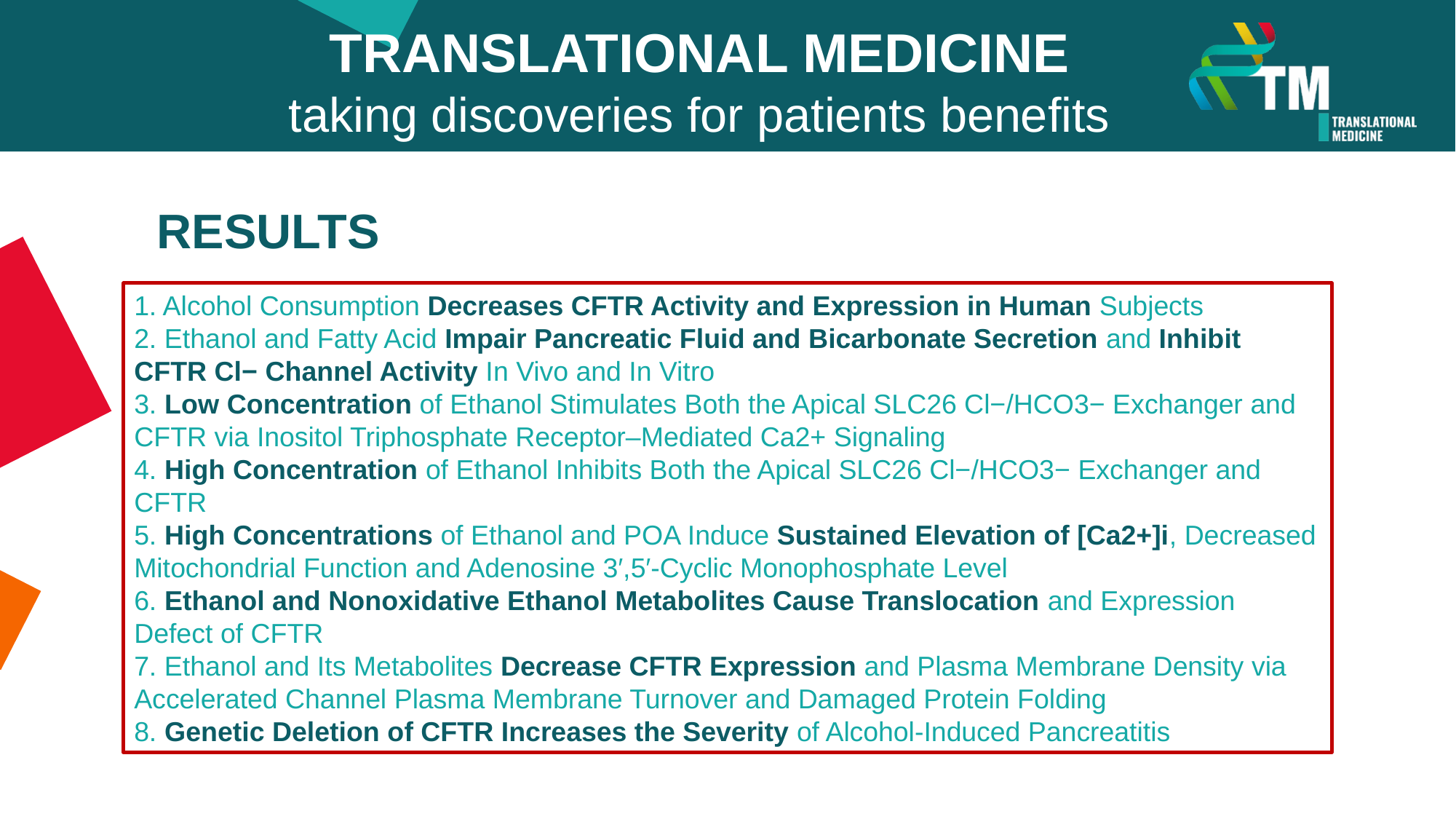

TRANSLATIONAL MEDICINE
taking discoveries for patients benefits
RESULTS
1. Alcohol Consumption Decreases CFTR Activity and Expression in Human Subjects
2. Ethanol and Fatty Acid Impair Pancreatic Fluid and Bicarbonate Secretion and Inhibit CFTR Cl− Channel Activity In Vivo and In Vitro
3. Low Concentration of Ethanol Stimulates Both the Apical SLC26 Cl−/HCO3− Exchanger and CFTR via Inositol Triphosphate Receptor–Mediated Ca2+ Signaling
4. High Concentration of Ethanol Inhibits Both the Apical SLC26 Cl−/HCO3− Exchanger and CFTR
5. High Concentrations of Ethanol and POA Induce Sustained Elevation of [Ca2+]i, Decreased Mitochondrial Function and Adenosine 3′,5′-Cyclic Monophosphate Level
6. Ethanol and Nonoxidative Ethanol Metabolites Cause Translocation and Expression Defect of CFTR
7. Ethanol and Its Metabolites Decrease CFTR Expression and Plasma Membrane Density via Accelerated Channel Plasma Membrane Turnover and Damaged Protein Folding
8. Genetic Deletion of CFTR Increases the Severity of Alcohol-Induced Pancreatitis